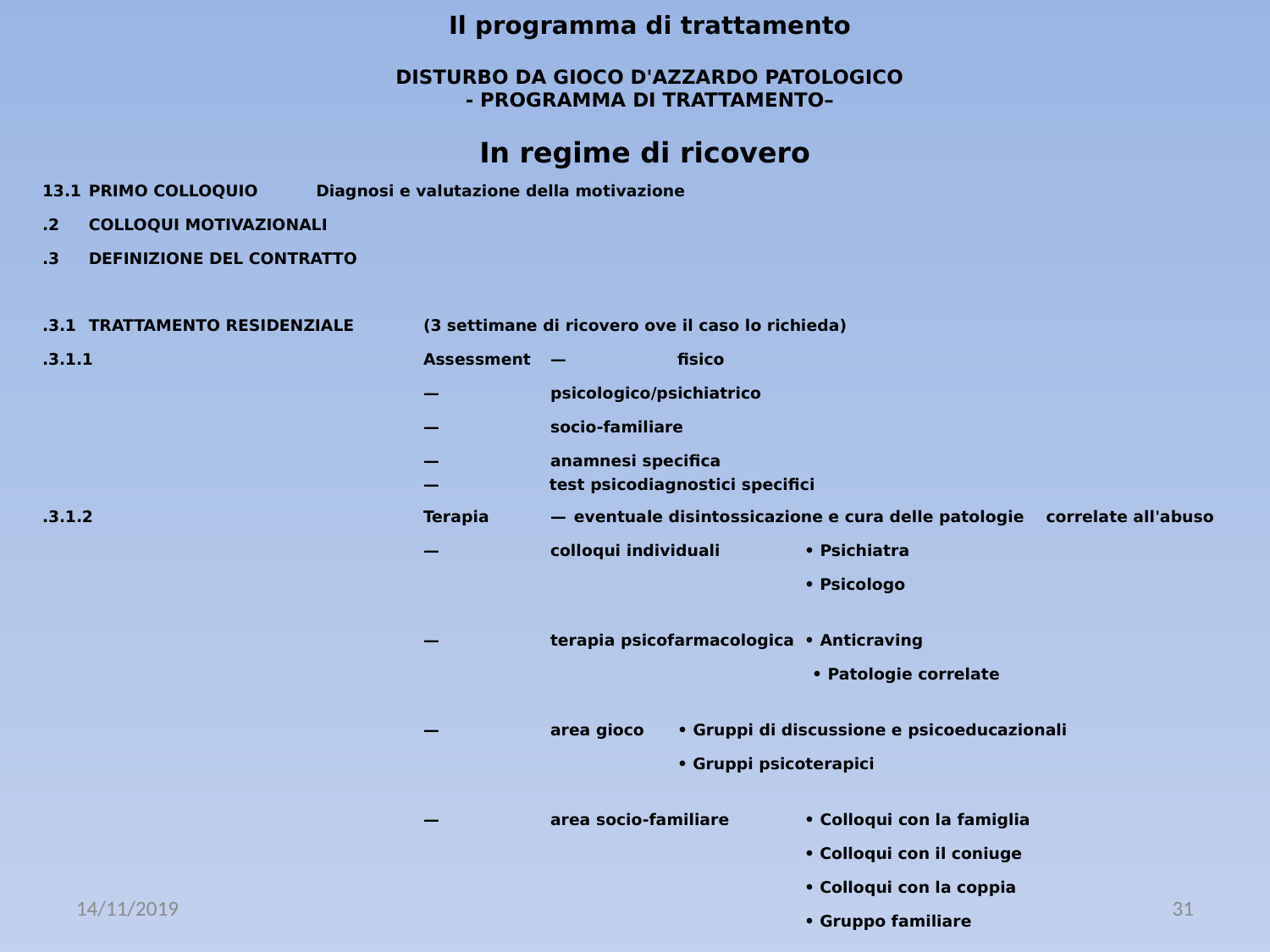

Il programma di trattamento

DISTURBO DA GIOCO D'AZZARDO PATOLOGICO
- PROGRAMMA DI TRATTAMENTO–

In regime di ricovero
13.1	PRIMO COLLOQUIO 	Diagnosi e valutazione della motivazione
.2	COLLOQUI MOTIVAZIONALI
.3	DEFINIZIONE DEL CONTRATTO

.3.1	TRATTAMENTO RESIDENZIALE 	(3 settimane di ricovero ove il caso lo richieda)
.3.1.1	 	 	Assessment	— 	fisico
				—	psicologico/psichiatrico
				—	socio-familiare
				—	anamnesi specifica
				—                    test psicodiagnostici specifici
.3.1.2	 	 	Terapia	— eventuale disintossicazione e cura delle patologie    correlate all'abuso
				—	colloqui individuali 	• Psichiatra
							• Psicologo

				—	terapia psicofarmacologica 	• Anticraving
						          	 • Patologie correlate

				—	area gioco 	• Gruppi di discussione e psicoeducazionali
						• Gruppi psicoterapici

				—	area socio-familiare 	• Colloqui con la famiglia
							• Colloqui con il coniuge
							• Colloqui con la coppia
							• Gruppo familiare

14/11/2019

31